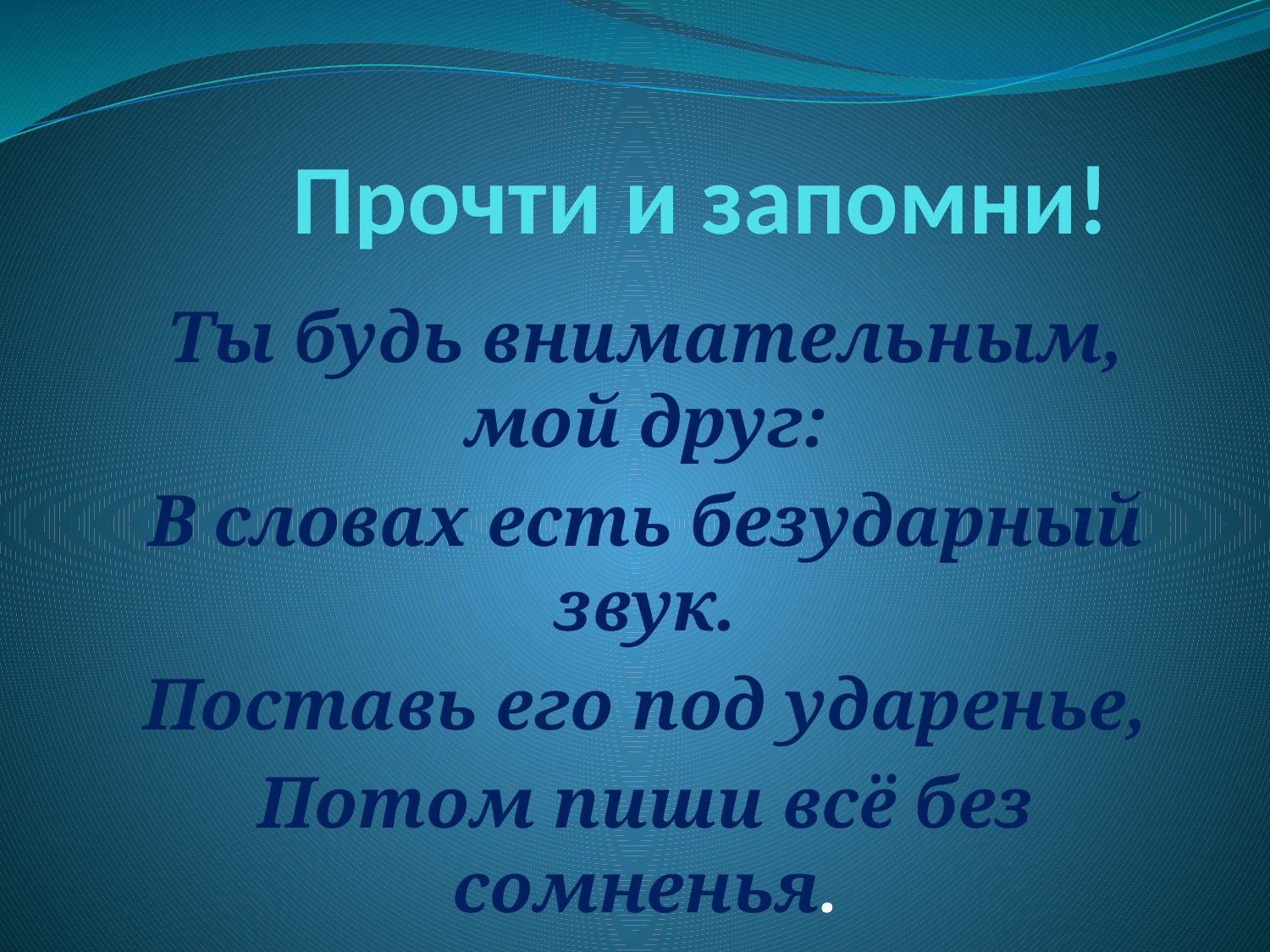

# Прочти и запомни!
Ты будь внимательным, мой друг:
В словах есть безударный звук.
Поставь его под ударенье,
Потом пиши всё без сомненья.